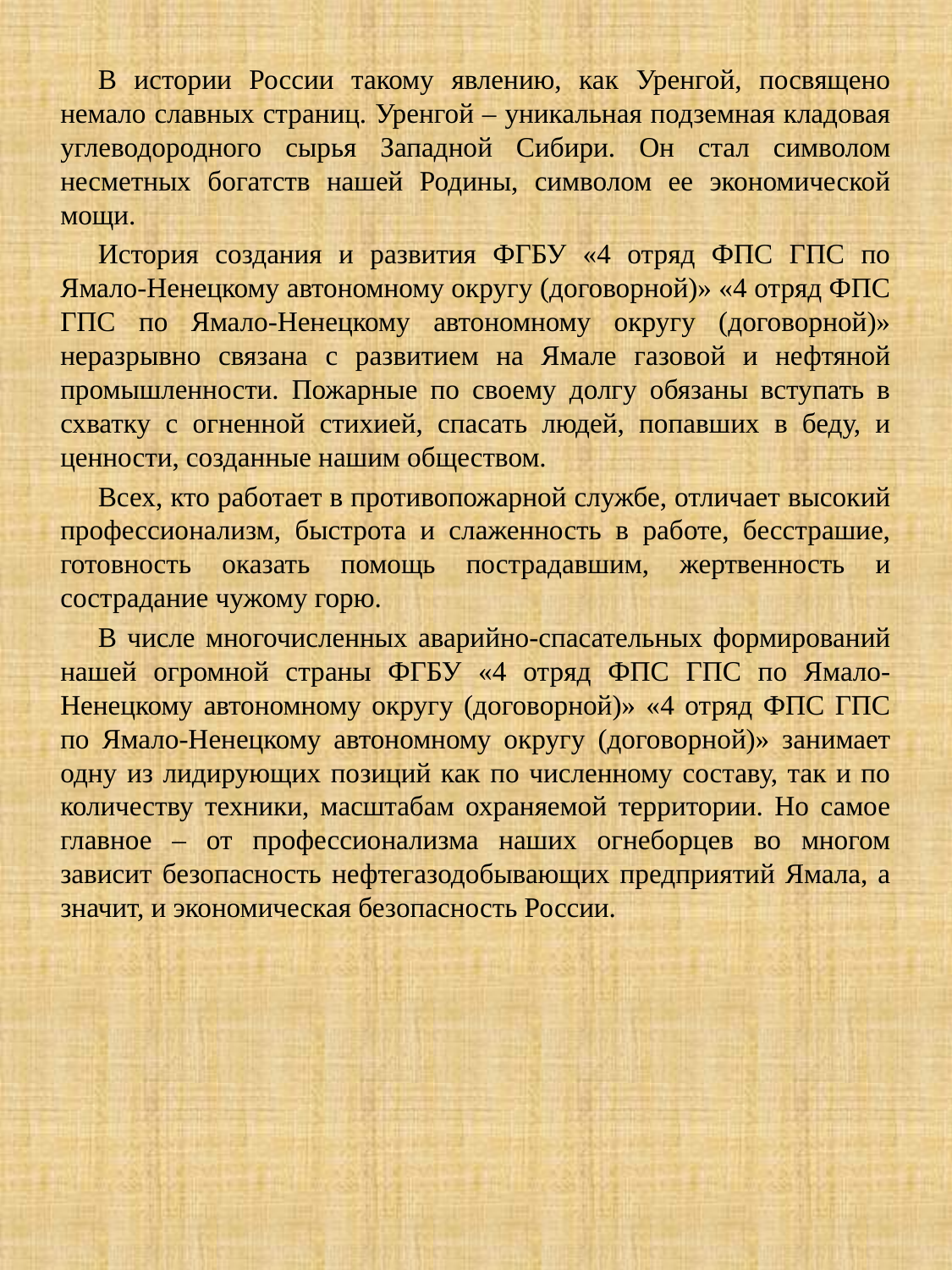

В истории России такому явлению, как Уренгой, посвящено немало славных страниц. Уренгой – уникальная подземная кладовая углеводородного сырья Западной Сибири. Он стал символом несметных богатств нашей Родины, символом ее экономической мощи.
История создания и развития ФГБУ «4 отряд ФПС ГПС по Ямало-Ненецкому автономному округу (договорной)» «4 отряд ФПС ГПС по Ямало-Ненецкому автономному округу (договорной)» неразрывно связана с развитием на Ямале газовой и нефтяной промышленности. Пожарные по своему долгу обязаны вступать в схватку с огненной стихией, спасать людей, попавших в беду, и ценности, созданные нашим обществом.
Всех, кто работает в противопожарной службе, отличает высокий профессионализм, быстрота и слаженность в работе, бесстрашие, готовность оказать помощь пострадавшим, жертвенность и сострадание чужому горю.
В числе многочисленных аварийно-спасательных формирований нашей огромной страны ФГБУ «4 отряд ФПС ГПС по Ямало-Ненецкому автономному округу (договорной)» «4 отряд ФПС ГПС по Ямало-Ненецкому автономному округу (договорной)» занимает одну из лидирующих позиций как по численному составу, так и по количеству техники, масштабам охраняемой территории. Но самое главное – от профессионализма наших огнеборцев во многом зависит безопасность нефтегазодобывающих предприятий Ямала, а значит, и экономическая безопасность России.